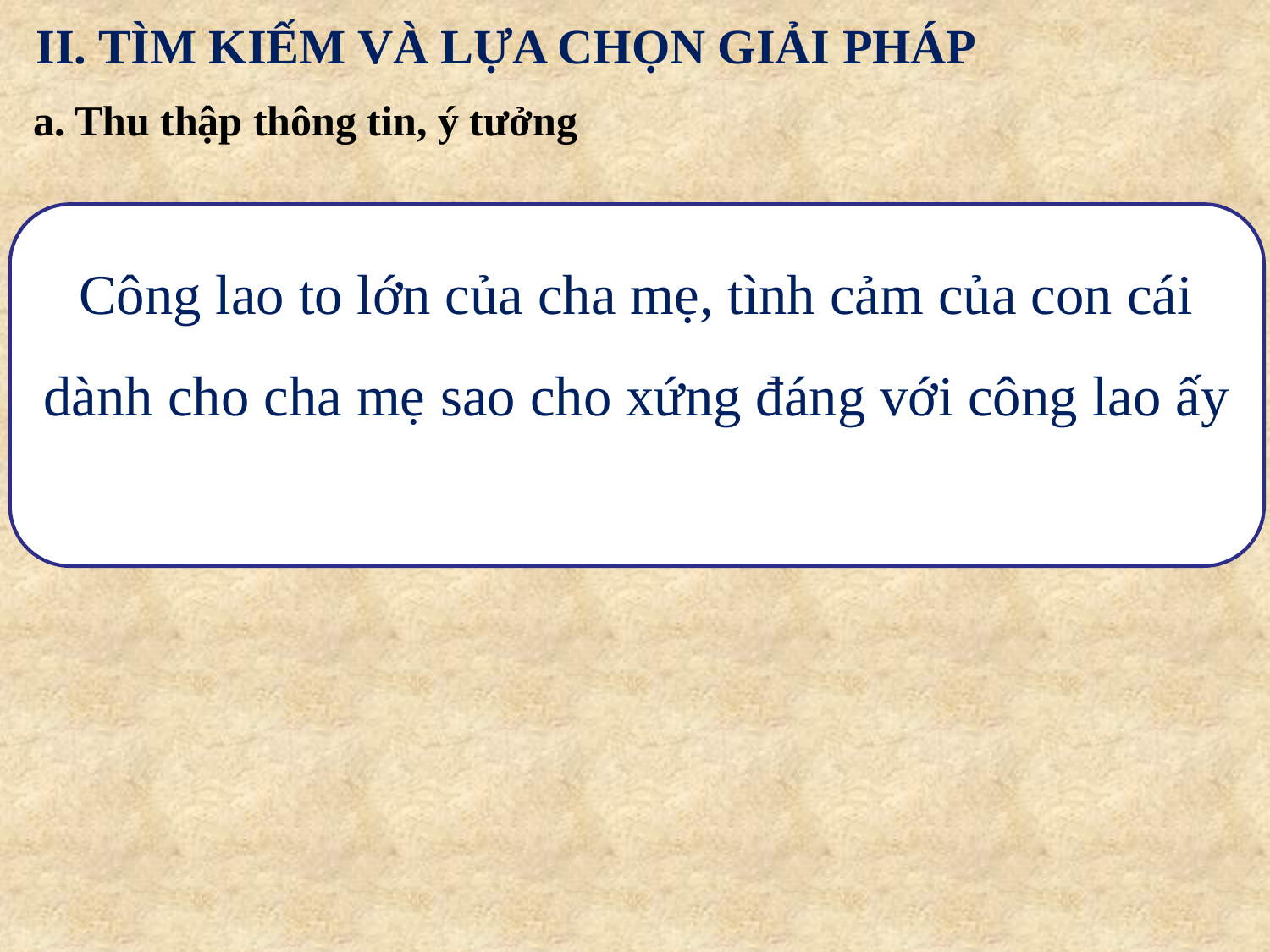

II. TÌM KIẾM VÀ LỰA CHỌN GIẢI PHÁP
a. Thu thập thông tin, ý tưởng
Công lao to lớn của cha mẹ, tình cảm của con cái dành cho cha mẹ sao cho xứng đáng với công lao ấy